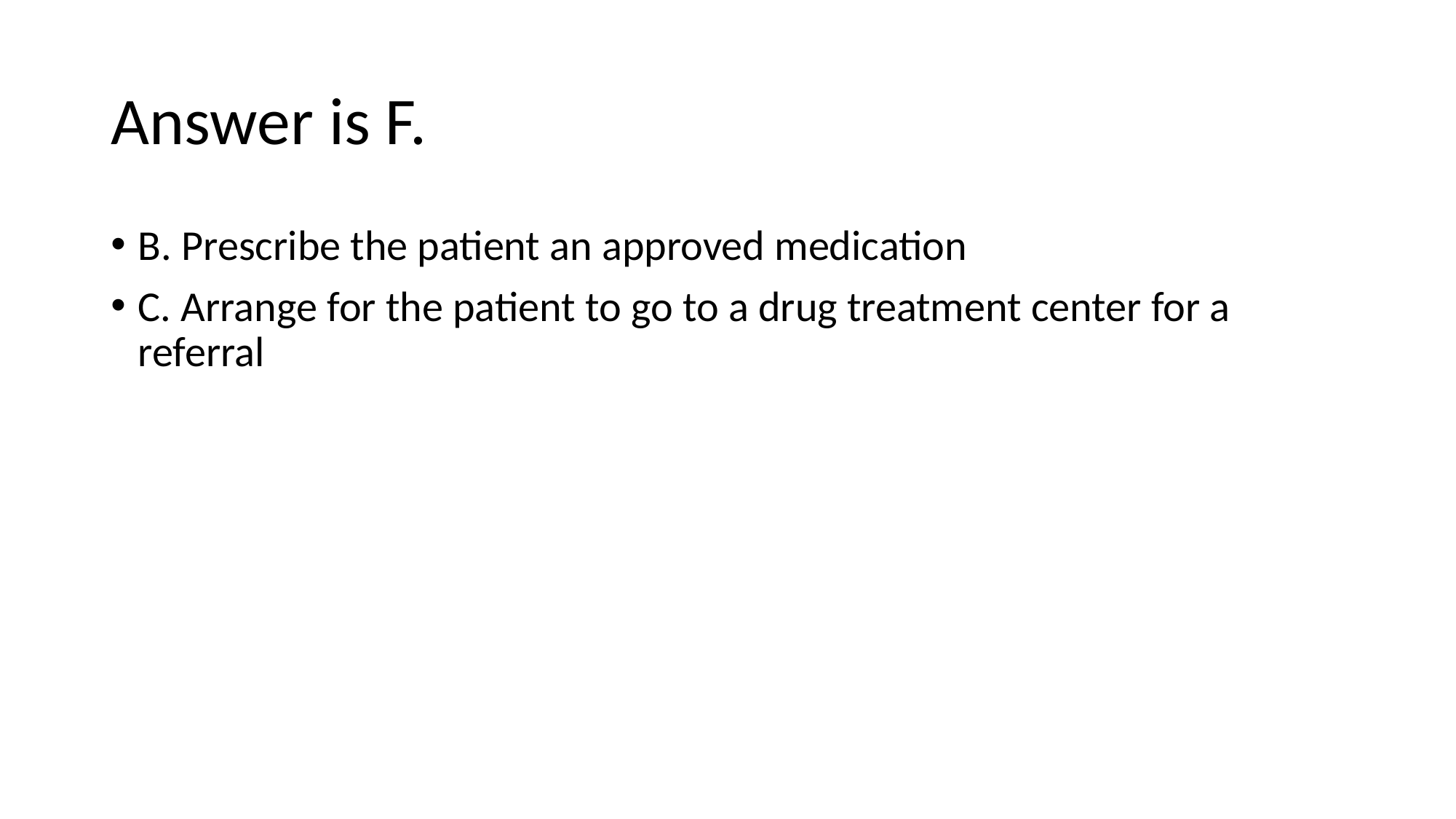

# Answer is F.
B. Prescribe the patient an approved medication
C. Arrange for the patient to go to a drug treatment center for a referral